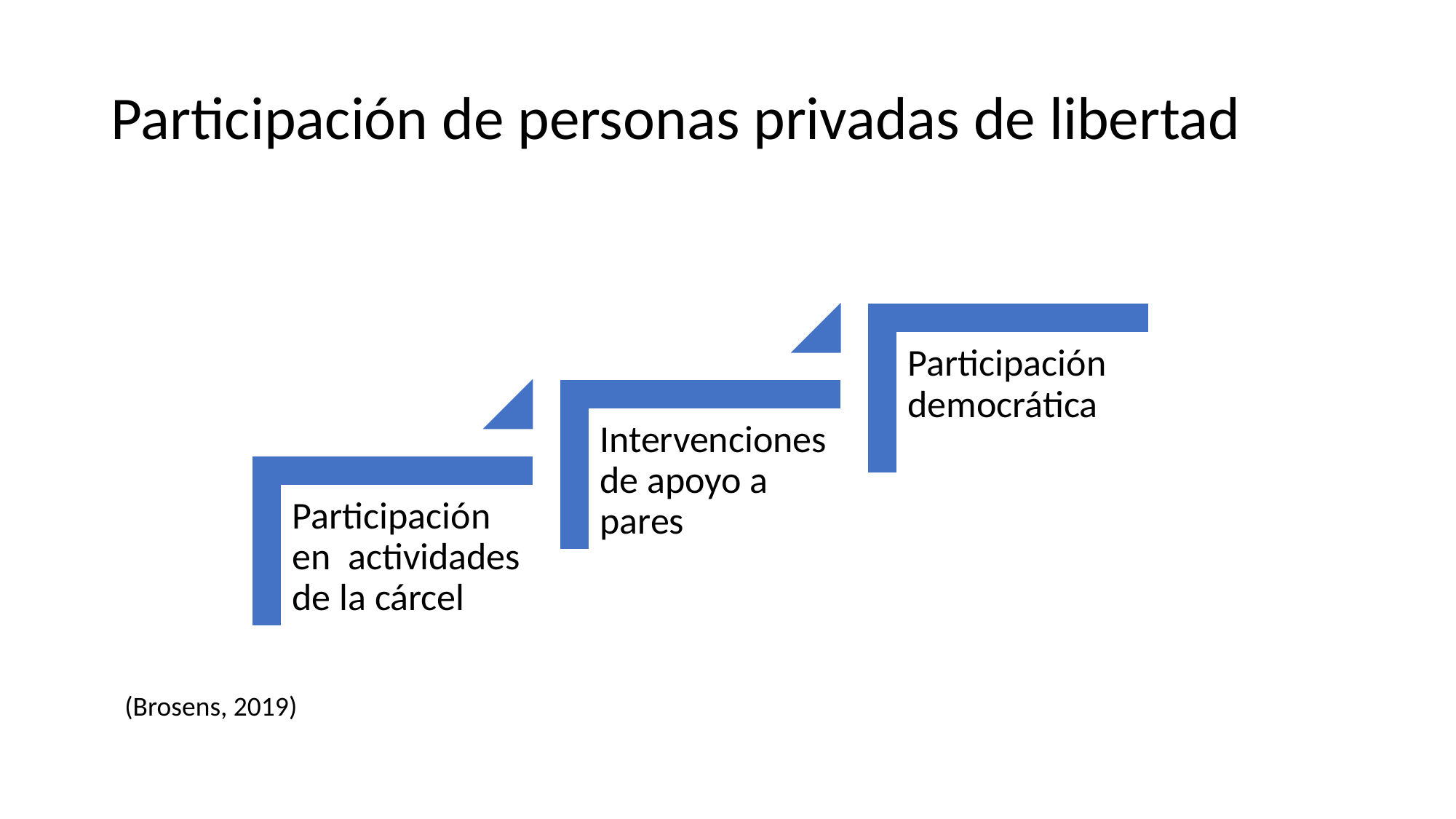

# Participación de personas privadas de libertad
Participación en  actividades de la cárcel
Intervenciones de apoyo a pares
Participación democrática
(Brosens, 2019)